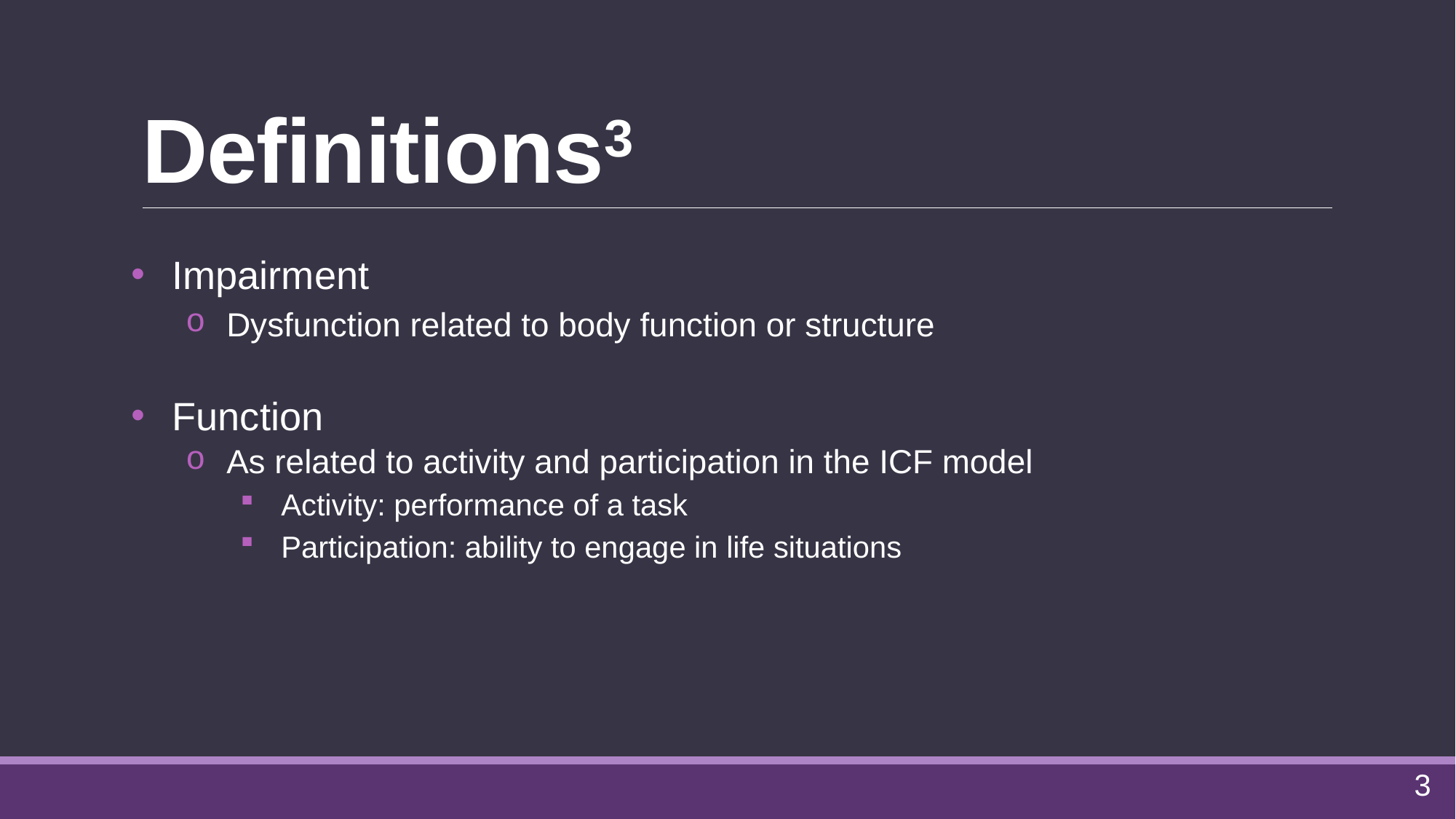

# Definitions3
Impairment
Dysfunction related to body function or structure
Function
As related to activity and participation in the ICF model
Activity: performance of a task
Participation: ability to engage in life situations

3